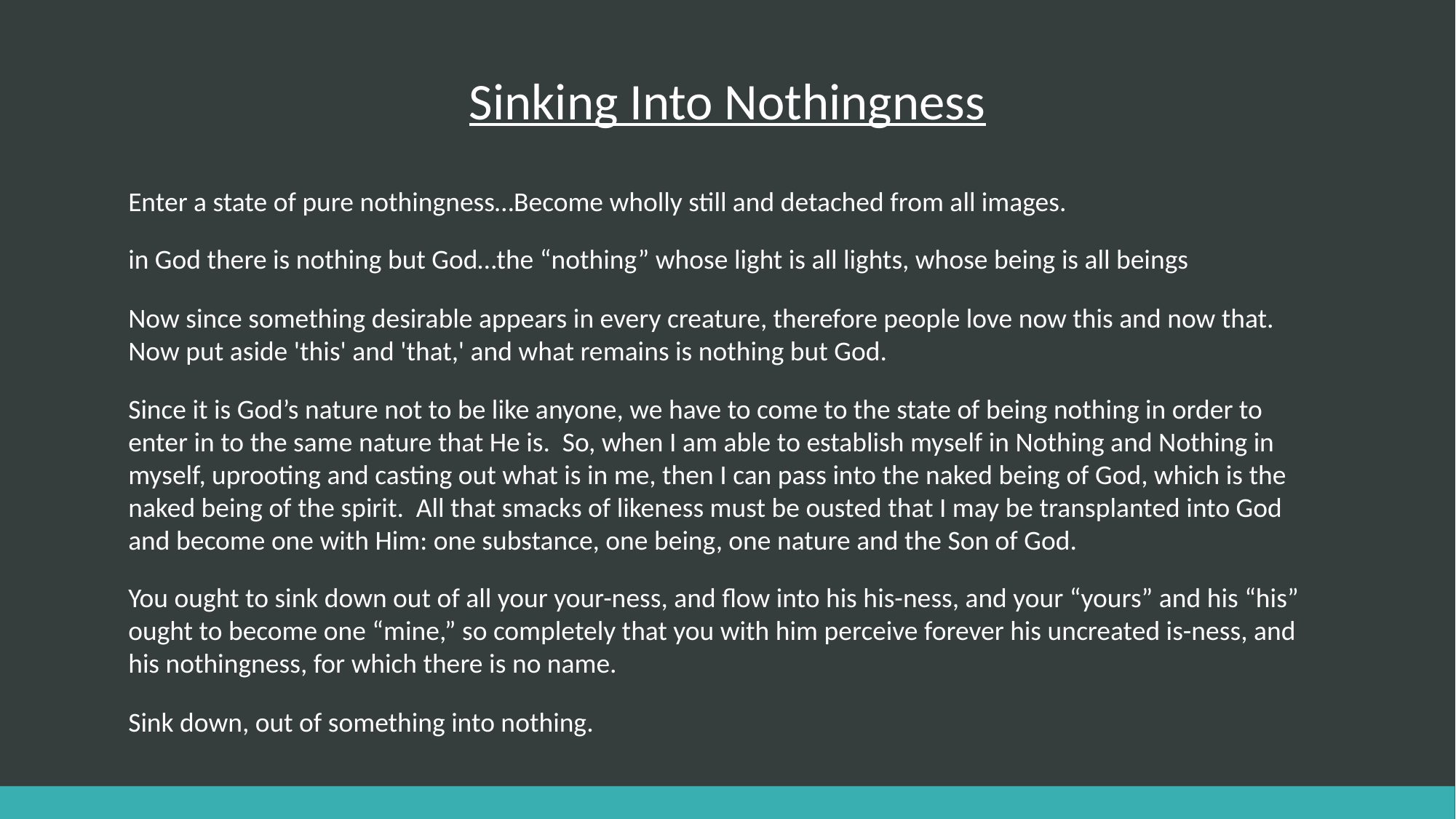

# Sinking Into Nothingness
Enter a state of pure nothingness…Become wholly still and detached from all images.

in God there is nothing but God…the “nothing” whose light is all lights, whose being is all beings

Now since something desirable appears in every creature, therefore people love now this and now that.  Now put aside 'this' and 'that,' and what remains is nothing but God.

Since it is God’s nature not to be like anyone, we have to come to the state of being nothing in order to enter in to the same nature that He is.  So, when I am able to establish myself in Nothing and Nothing in myself, uprooting and casting out what is in me, then I can pass into the naked being of God, which is the naked being of the spirit.  All that smacks of likeness must be ousted that I may be transplanted into God and become one with Him: one substance, one being, one nature and the Son of God.

You ought to sink down out of all your your-ness, and flow into his his-ness, and your “yours” and his “his” ought to become one “mine,” so completely that you with him perceive forever his uncreated is-ness, and his nothingness, for which there is no name.

Sink down, out of something into nothing.